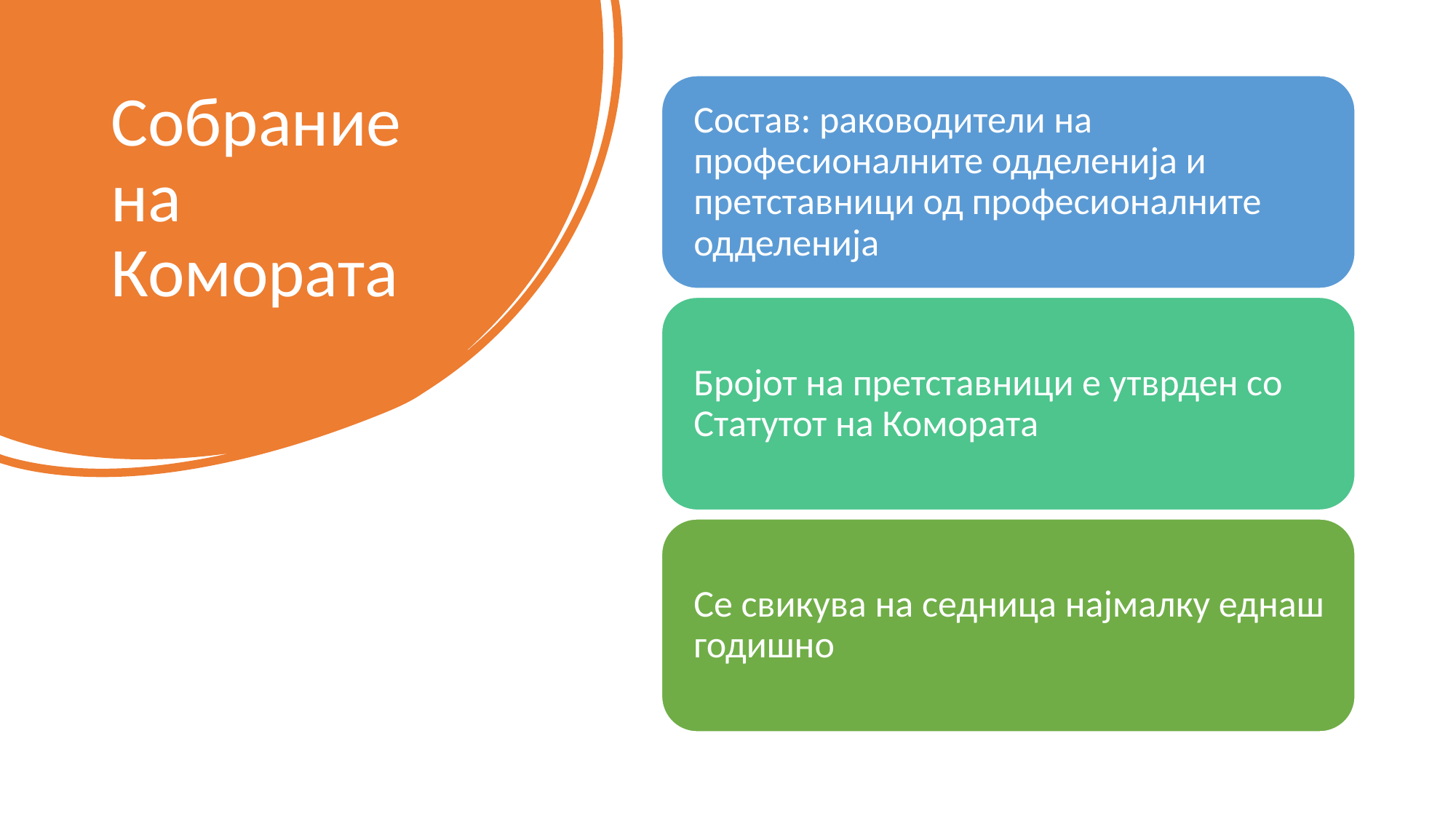

Состав: раководители на професионалните одделенија и претставници од професионалните одделенија
Бројот на претставници е утврден со Статутот на Комората
Се свикува на седница најмалку еднаш годишно
# Собрание на Комората